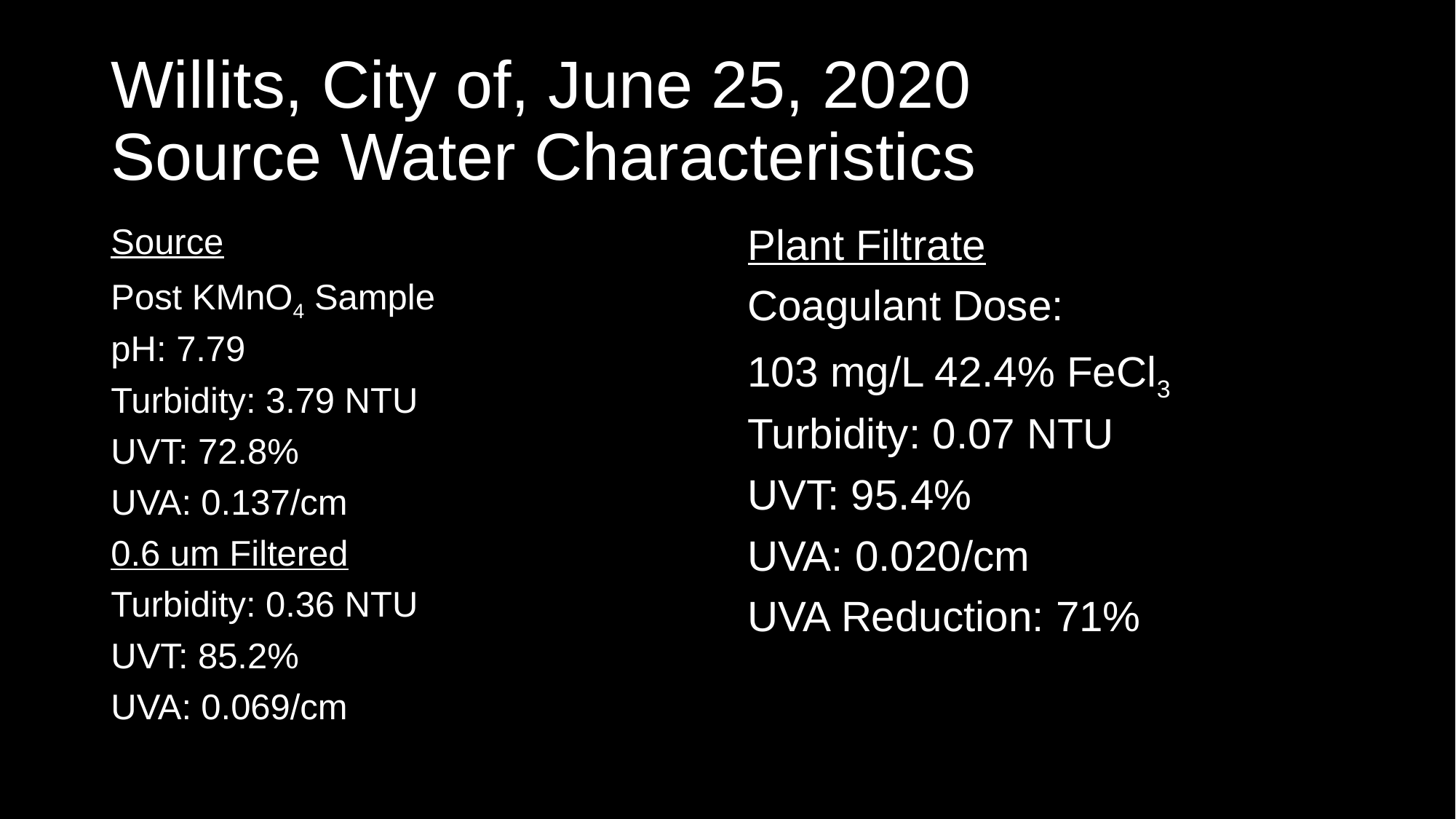

# Willits, City of, June 25, 2020 Source Water Characteristics
Source
Post KMnO4 Sample
pH: 7.79
Turbidity: 3.79 NTU
UVT: 72.8%
UVA: 0.137/cm
0.6 um Filtered
Turbidity: 0.36 NTU
UVT: 85.2%
UVA: 0.069/cm
Plant Filtrate
Coagulant Dose:
103 mg/L 42.4% FeCl3
Turbidity: 0.07 NTU
UVT: 95.4%
UVA: 0.020/cm
UVA Reduction: 71%